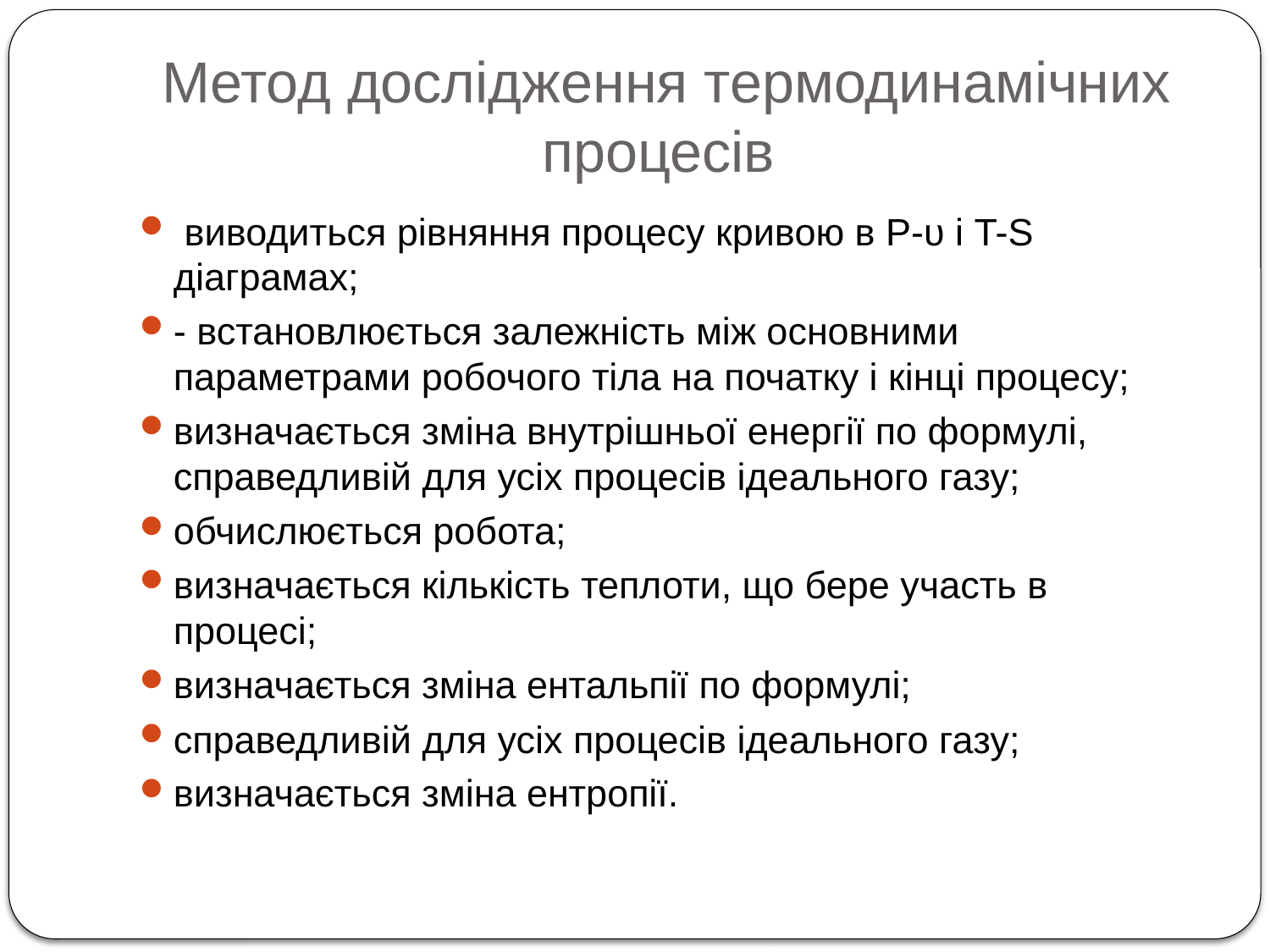

# Метод дослідження термодинамічних процесів
 виводиться рівняння процесу кривою в P-υ і T-S діаграмах;
- встановлюється залежність між основними параметрами робочого тіла на початку і кінці процесу;
визначається зміна внутрішньої енергії по формулі, справедливій для усіх процесів ідеального газу;
обчислюється робота;
визначається кількість теплоти, що бере участь в процесі;
визначається зміна ентальпії по формулі;
справедливій для усіх процесів ідеального газу;
визначається зміна ентропії.